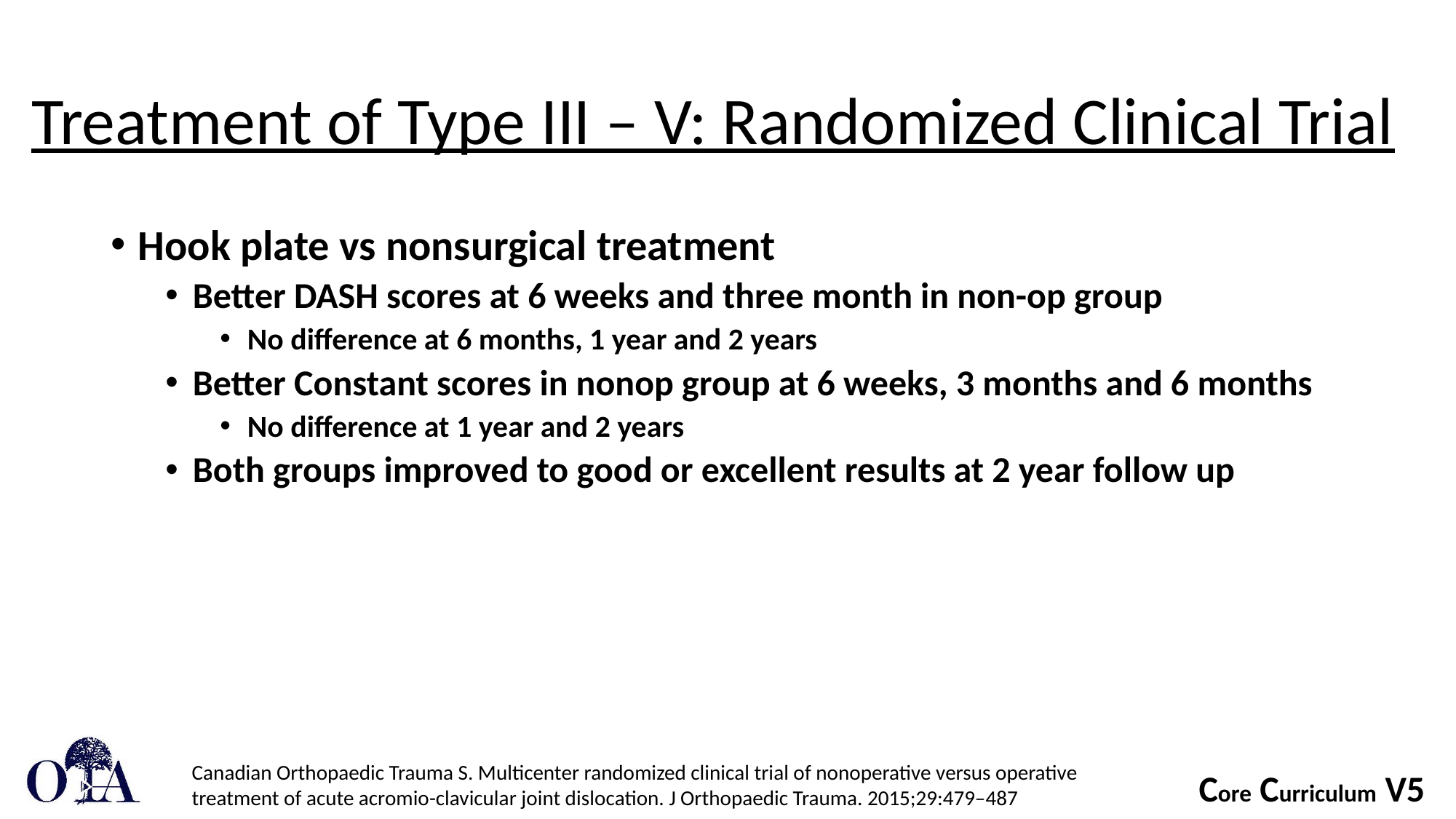

Treatment of Type III – V: Randomized Clinical Trial
Hook plate vs nonsurgical treatment
Better DASH scores at 6 weeks and three month in non-op group
No difference at 6 months, 1 year and 2 years
Better Constant scores in nonop group at 6 weeks, 3 months and 6 months
No difference at 1 year and 2 years
Both groups improved to good or excellent results at 2 year follow up

Canadian Orthopaedic Trauma S. Multicenter randomized clinical trial of nonoperative versus operative treatment of acute acromio-clavicular joint dislocation. J Orthopaedic Trauma. 2015;29:479–487